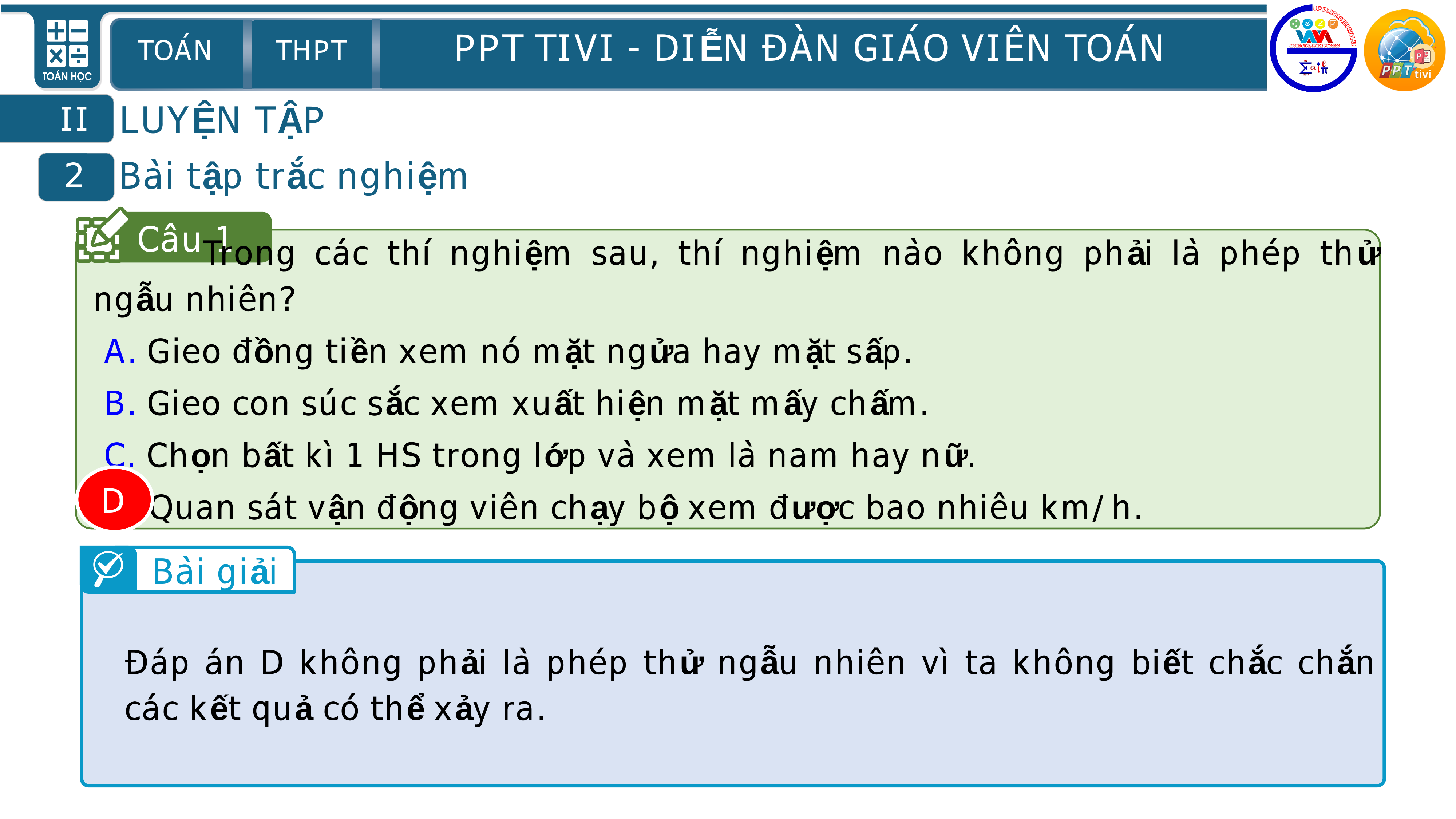

LUYỆN TẬP

II
Bài tập trắc nghiệm
2

Câu 1

		Trong các thí nghiệm sau, thí nghiệm nào không phải là phép thử ngẫu nhiên?
A. Gieo đồng tiền xem nó mặt ngửa hay mặt sấp.
B. Gieo con súc sắc xem xuất hiện mặt mấy chấm.
C. Chọn bất kì 1 HS trong lớp và xem là nam hay nữ.
D. Quan sát vận động viên chạy bộ xem được bao nhiêu km/h.
D

Bài giải

Đáp án D không phải là phép thử ngẫu nhiên vì ta không biết chắc chắn các kết quả có thể xảy ra.